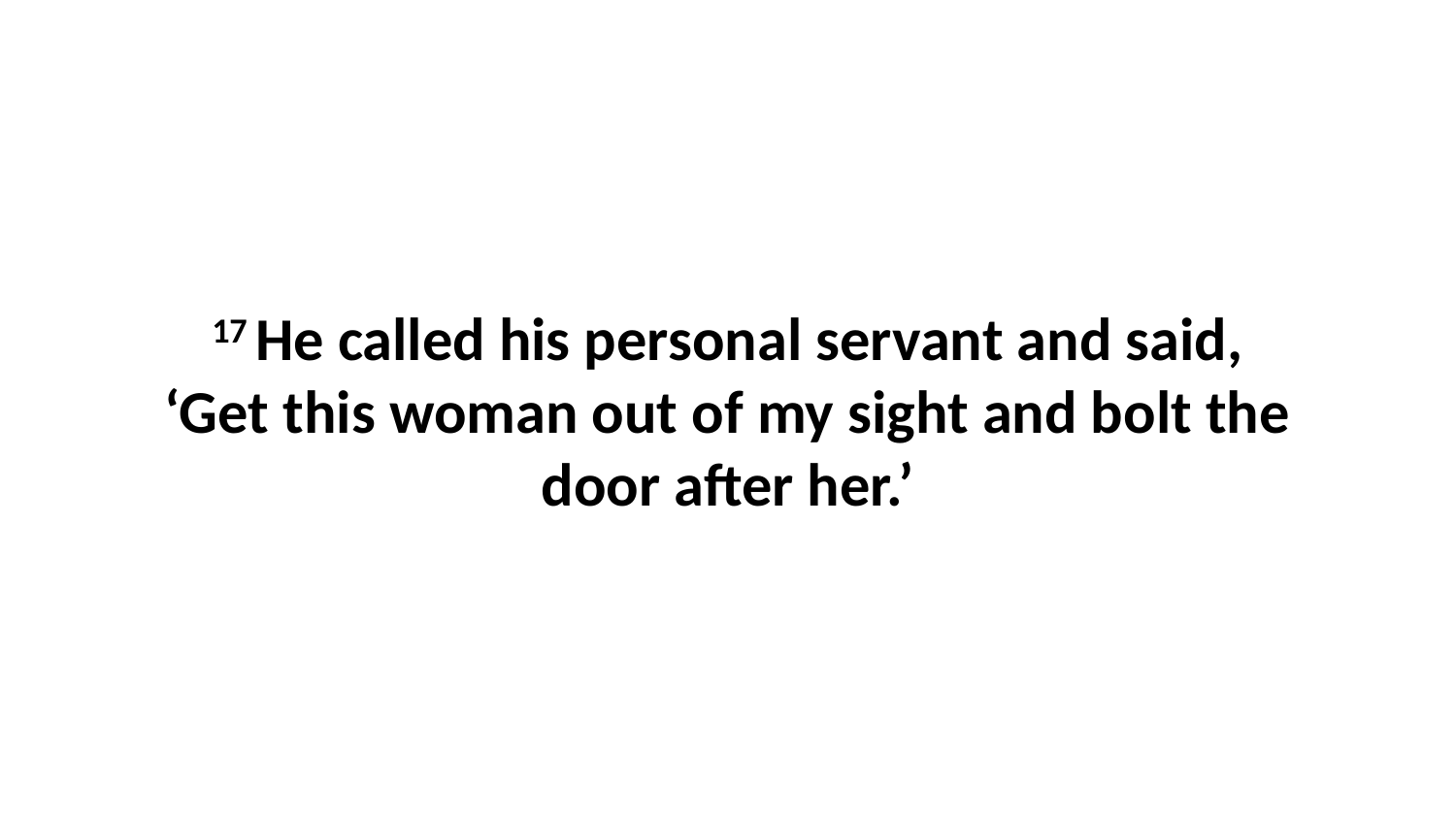

17 He called his personal servant and said, ‘Get this woman out of my sight and bolt the door after her.’